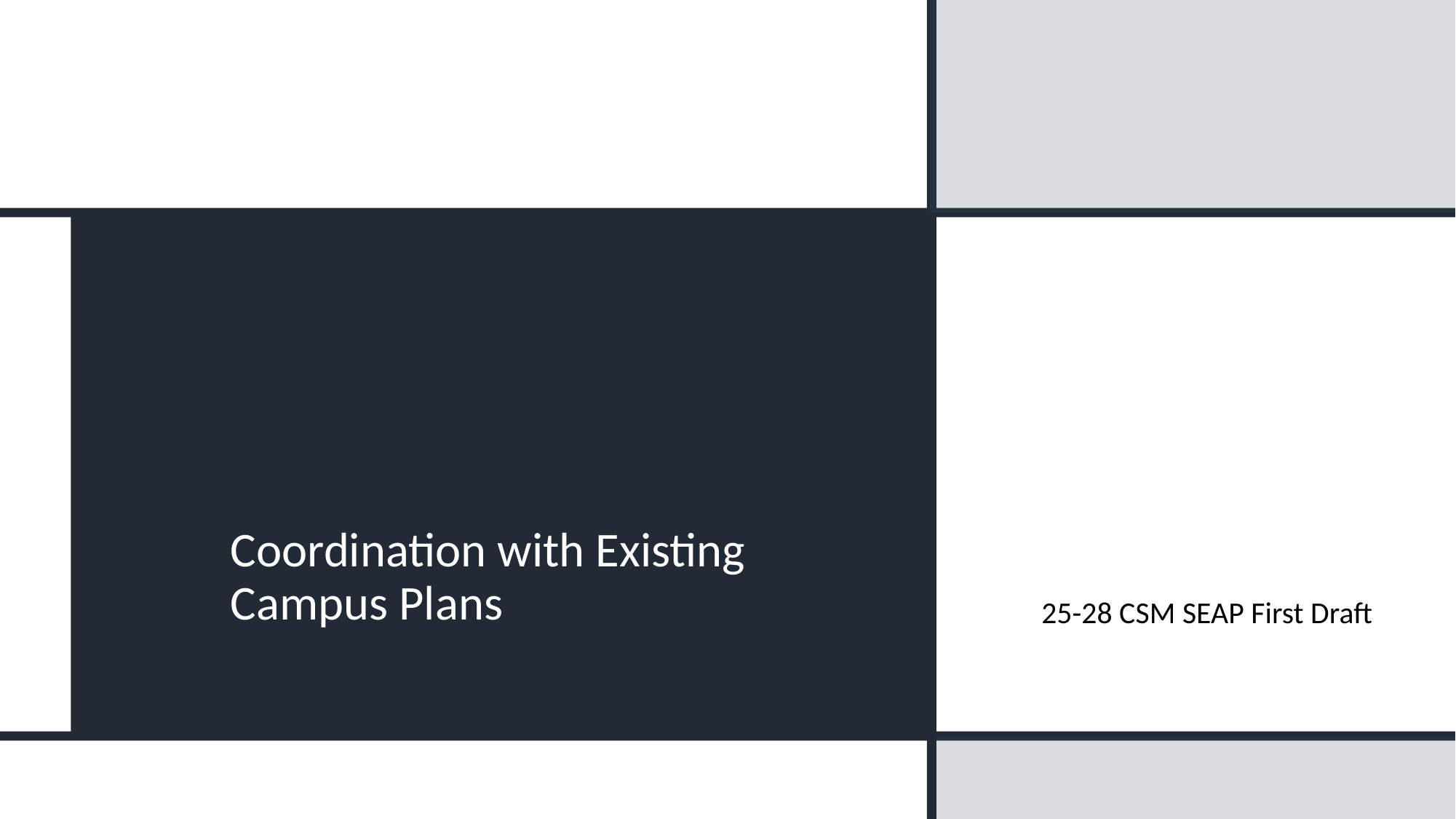

# Coordination with Existing Campus Plans
25-28 CSM SEAP First Draft